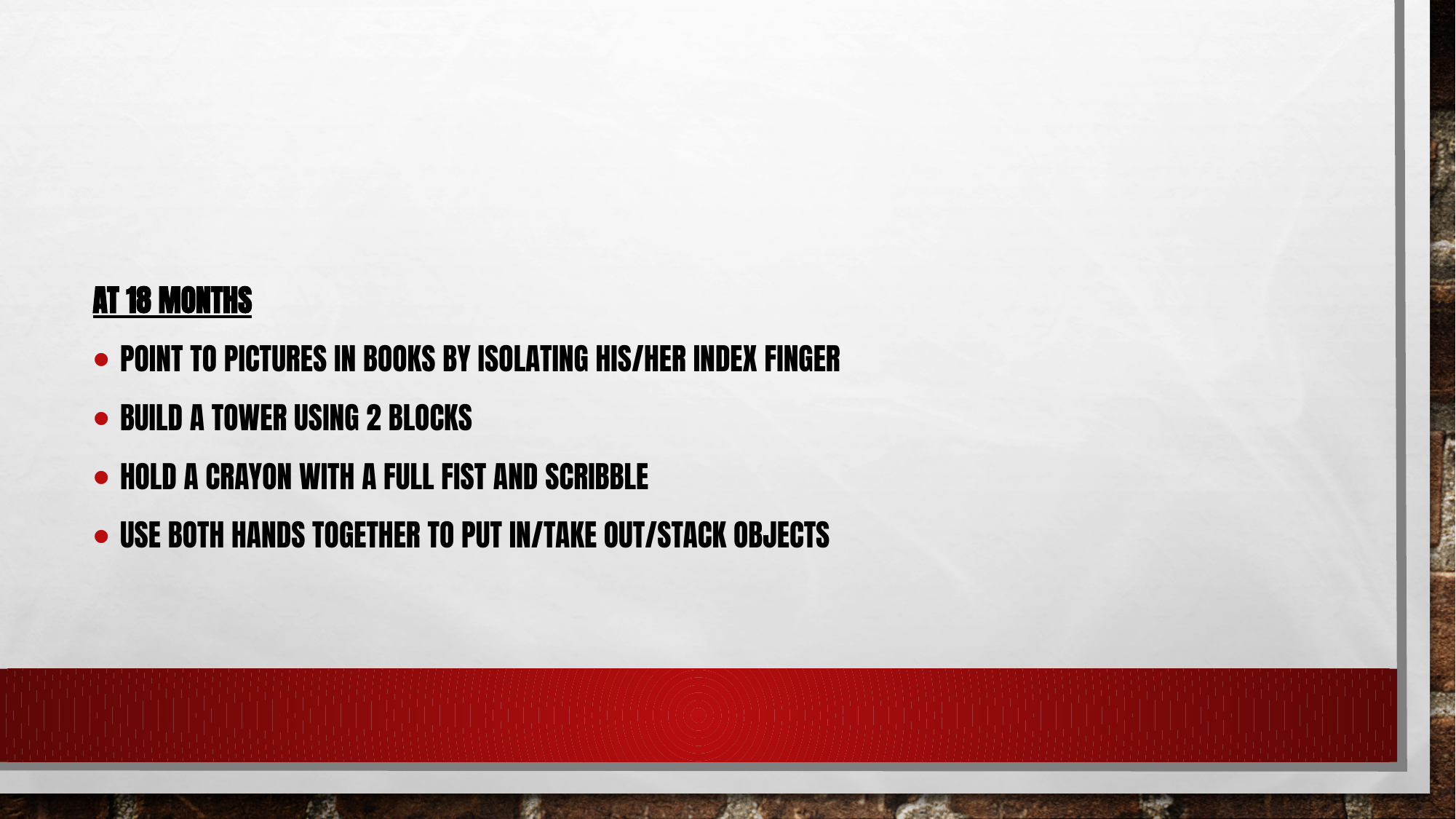

#
At 18 months
Point to pictures in books by isolating his/her index finger
Build a tower using 2 blocks
Hold a crayon with a full fist and scribble
Use both hands together to put in/take out/stack objects